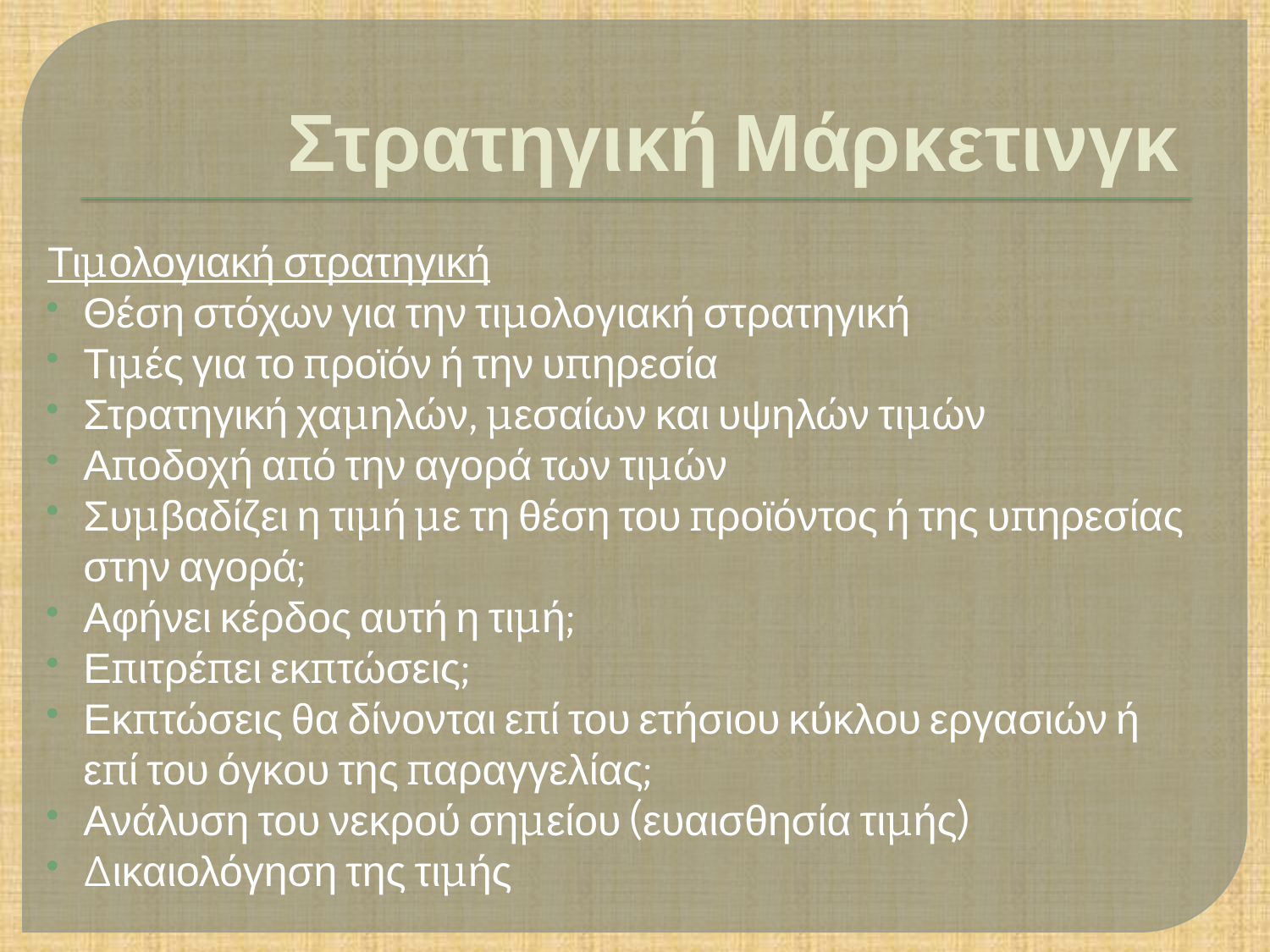

# Στρατηγική Μάρκετινγκ
Τιμολογιακή στρατηγική
Θέση στόχων για την τιμολογιακή στρατηγική
Τιμές για το προϊόν ή την υπηρεσία
Στρατηγική χαμηλών, μεσαίων και υψηλών τιμών
Αποδοχή από την αγορά των τιμών
Συμβαδίζει η τιμή με τη θέση του προϊόντος ή της υπηρεσίας στην αγορά;
Αφήνει κέρδος αυτή η τιμή;
Επιτρέπει εκπτώσεις;
Εκπτώσεις θα δίνονται επί του ετήσιου κύκλου εργασιών ή επί του όγκου της παραγγελίας;
Ανάλυση του νεκρού σημείου (ευαισθησία τιμής)
Δικαιολόγηση της τιμής